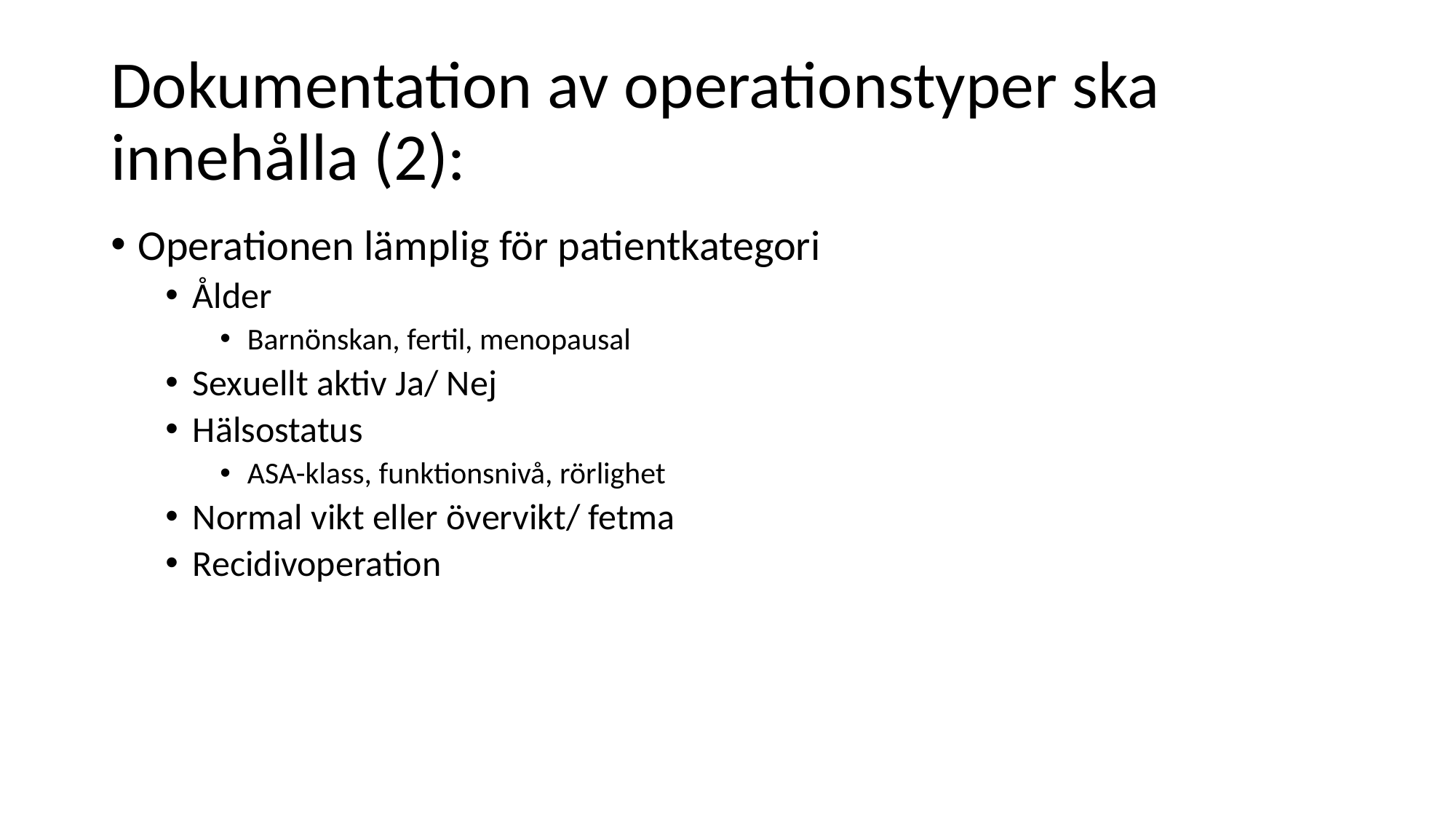

# Dokumentation av operationstyper ska innehålla (2):
Operationen lämplig för patientkategori
Ålder
Barnönskan, fertil, menopausal
Sexuellt aktiv Ja/ Nej
Hälsostatus
ASA-klass, funktionsnivå, rörlighet
Normal vikt eller övervikt/ fetma
Recidivoperation